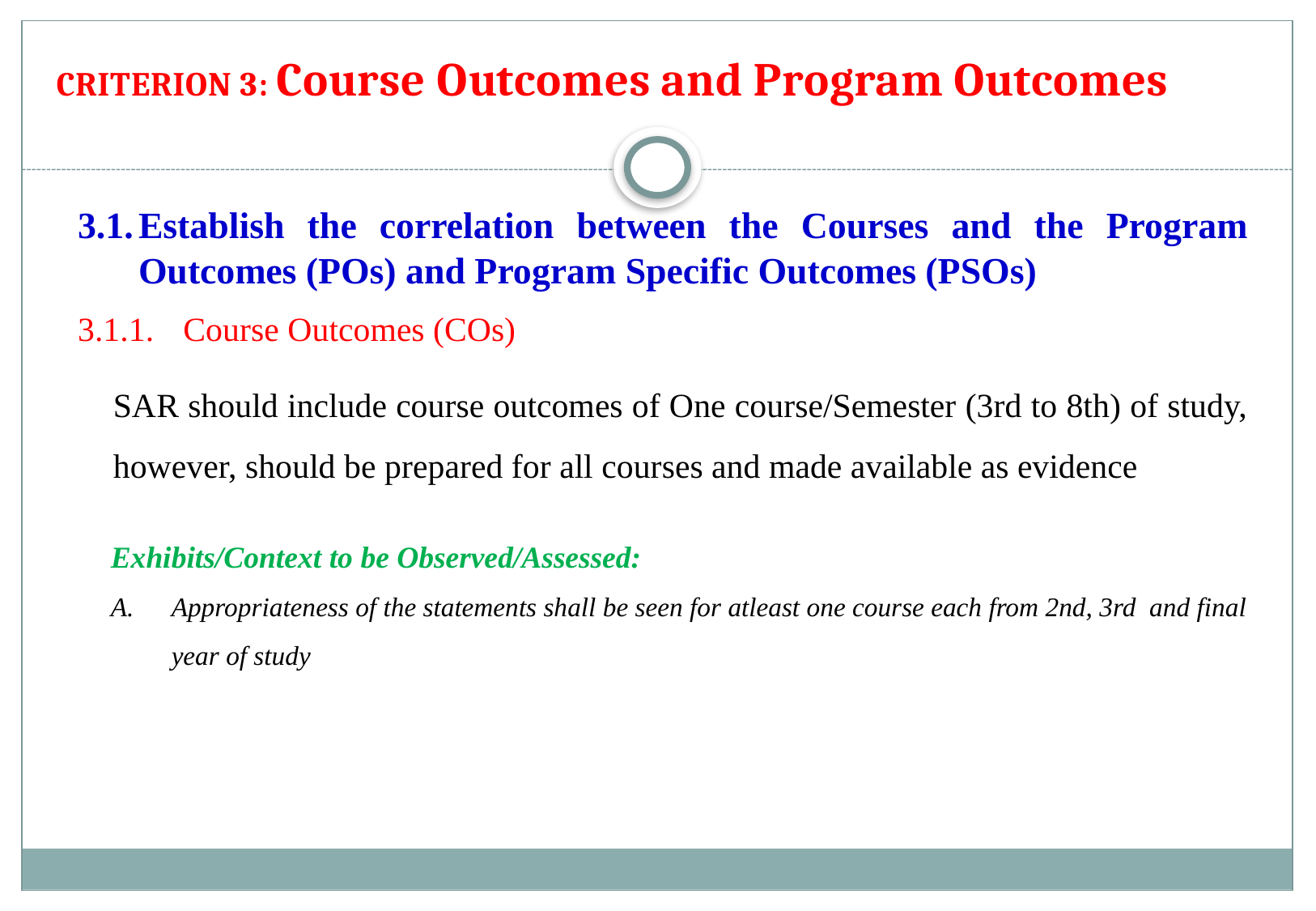

# CRITERION 3: Course Outcomes and Program Outcomes
3.1.	Establish the correlation between the Courses and the Program Outcomes (POs) and Program Specific Outcomes (PSOs)
3.1.1.	Course Outcomes (COs)
SAR should include course outcomes of One course/Semester (3rd to 8th) of study, however, should be prepared for all courses and made available as evidence
Exhibits/Context to be Observed/Assessed:
A.	Appropriateness of the statements shall be seen for atleast one course each from 2nd, 3rd  and final year of study